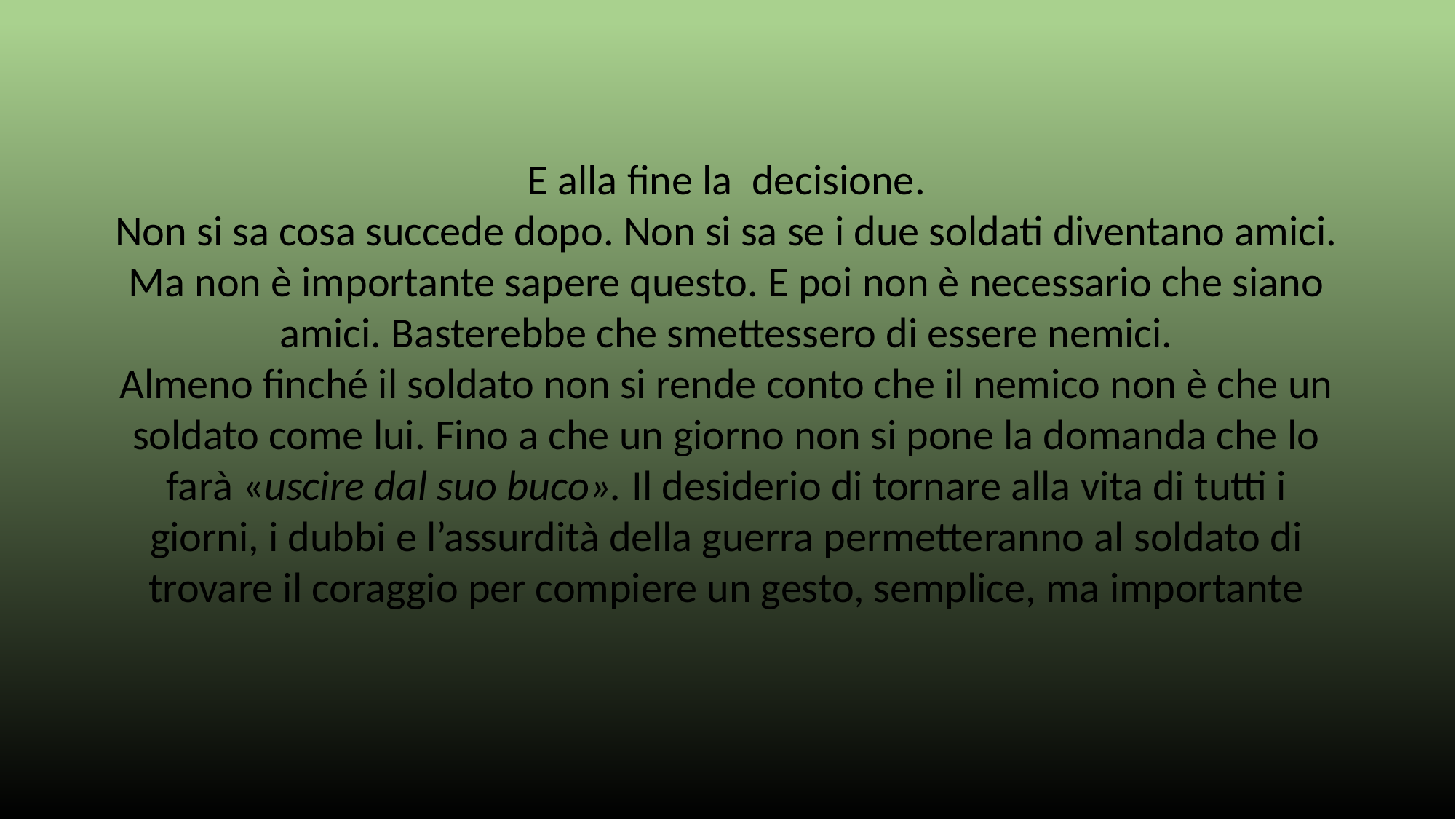

E alla fine la  decisione.
Non si sa cosa succede dopo. Non si sa se i due soldati diventano amici. Ma non è importante sapere questo. E poi non è necessario che siano amici. Basterebbe che smettessero di essere nemici.
Almeno finché il soldato non si rende conto che il nemico non è che un soldato come lui. Fino a che un giorno non si pone la domanda che lo farà «uscire dal suo buco». Il desiderio di tornare alla vita di tutti i giorni, i dubbi e l’assurdità della guerra permetteranno al soldato di trovare il coraggio per compiere un gesto, semplice, ma importante